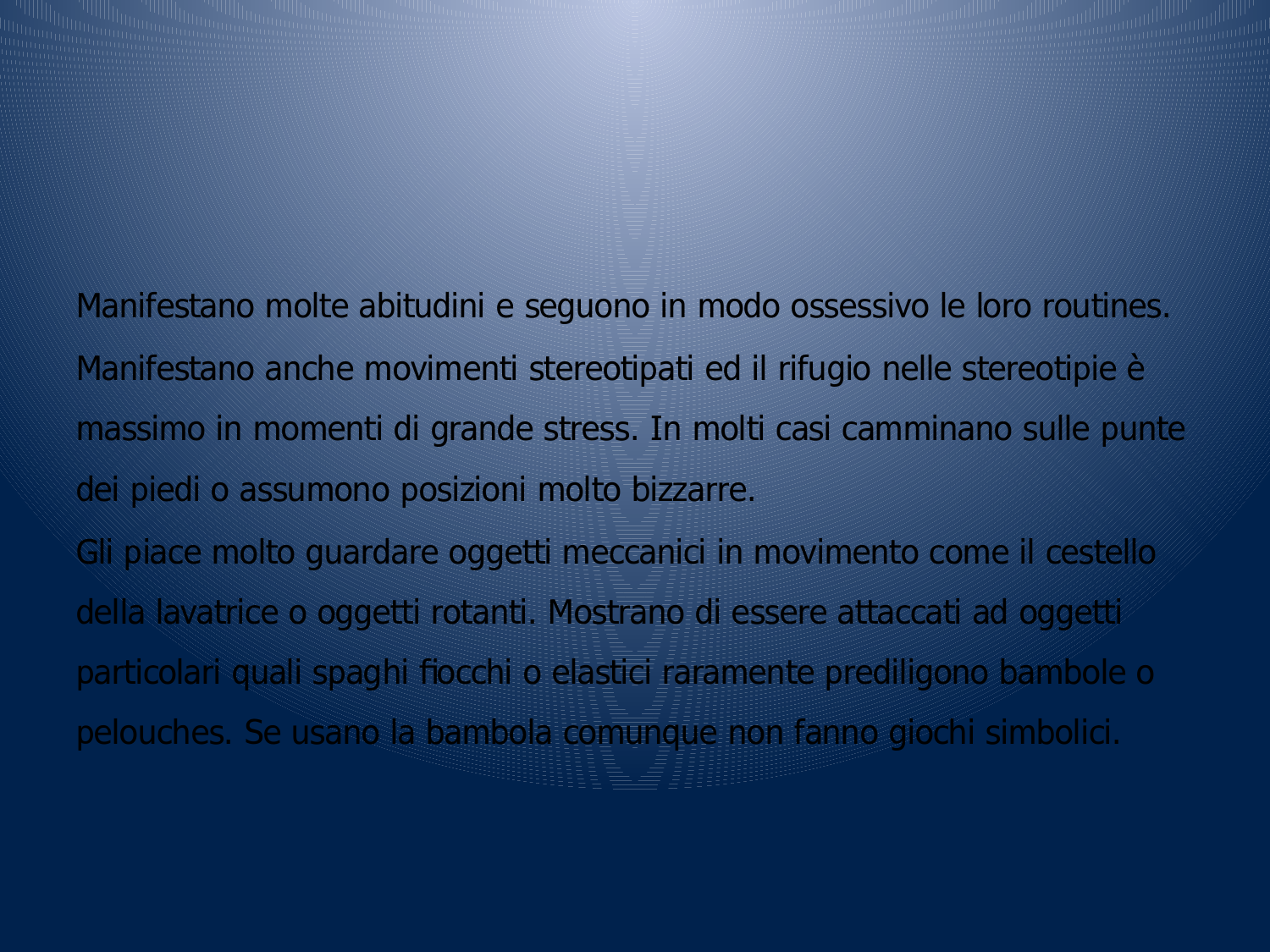

#
Manifestano molte abitudini e seguono in modo ossessivo le loro routines.
Manifestano anche movimenti stereotipati ed il rifugio nelle stereotipie è massimo in momenti di grande stress. In molti casi camminano sulle punte dei piedi o assumono posizioni molto bizzarre.
Gli piace molto guardare oggetti meccanici in movimento come il cestello della lavatrice o oggetti rotanti. Mostrano di essere attaccati ad oggetti particolari quali spaghi fiocchi o elastici raramente prediligono bambole o pelouches. Se usano la bambola comunque non fanno giochi simbolici.